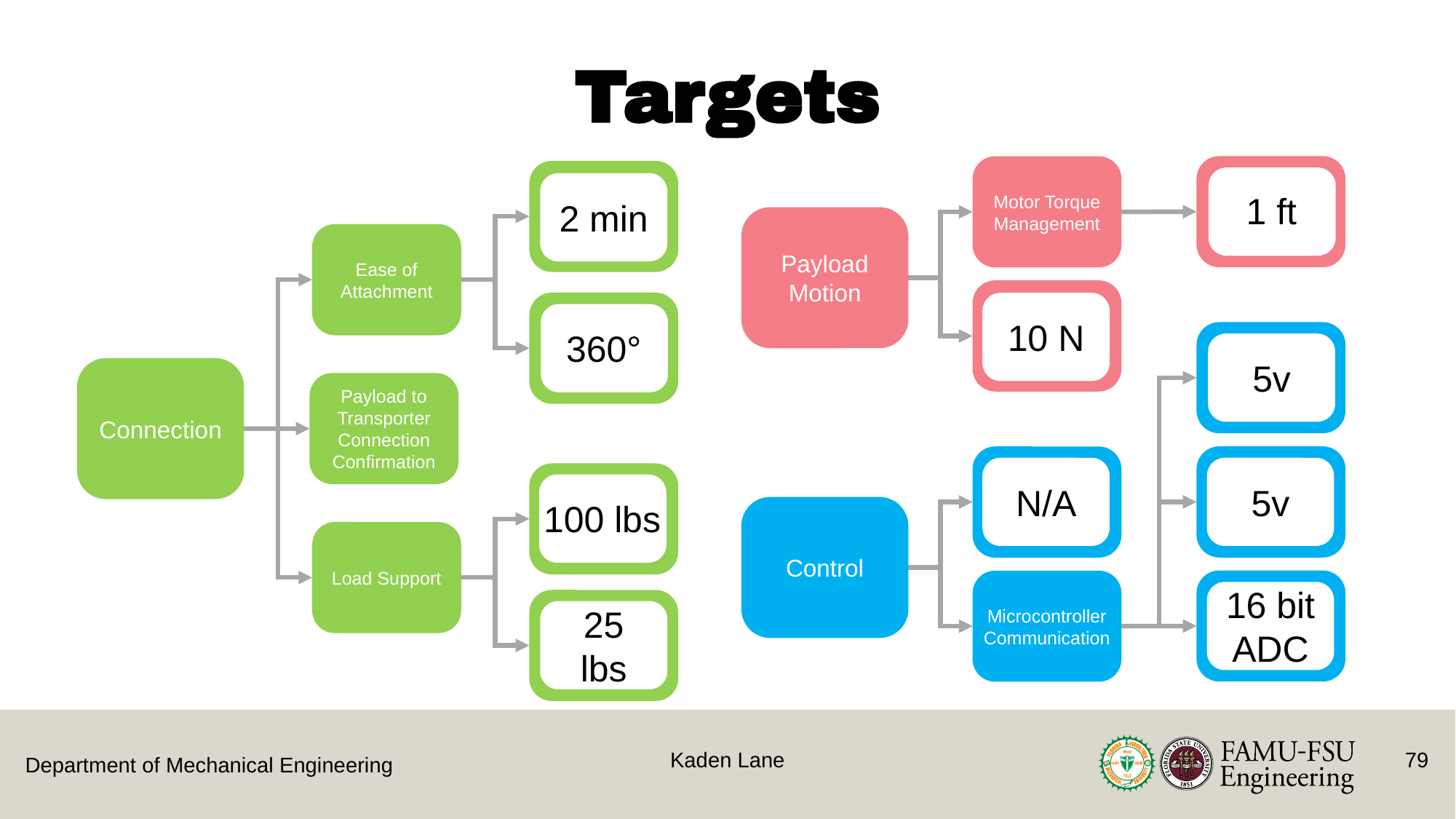

Critical Targets
Functional Decomposition
Targets
Vertical Translation
Motor Torque Management
RE-RASSOR to Transporter Connection Accessibility
1 ft
2 min
1 ft
Payload Motion
Ease of Attachment
Stabilize Payload During Locomotion
Payload to Transporter Connection Accessibility
10 N
360°
360°
Receive Signal
5v
Connection
Payload to Transporter Connection Confirmation
Send Signal
Human Control Accessibility
N/A
5v
Payload to Transporter Connection Load Support
100 lbs
100 lbs
Control
Load Support
Transduce Signal
Microcontroller Communication
16 bit ADC
RE-RASSOR to Transporter Connection Load Support
25 lbs
Kaden Lane

79